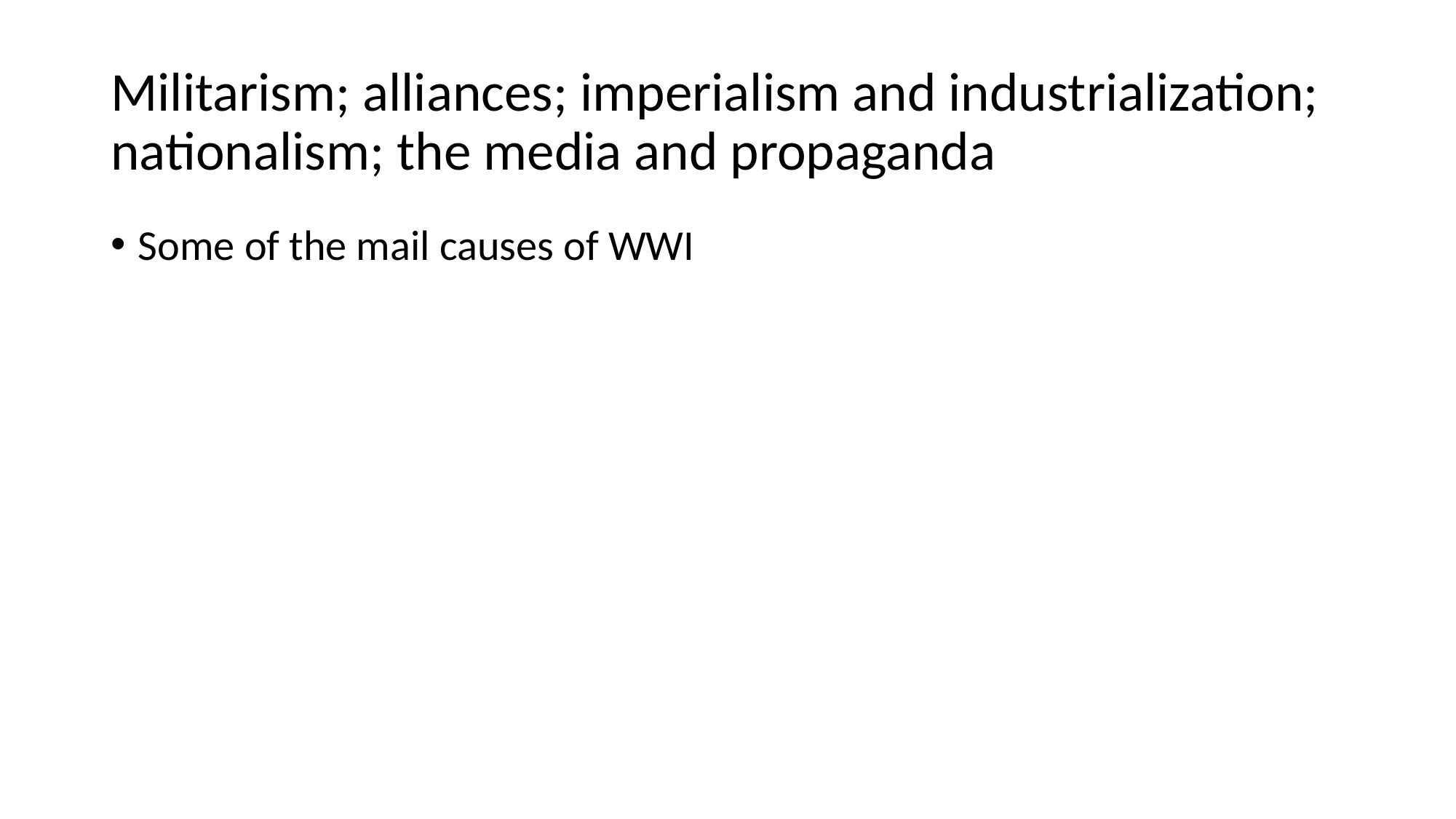

# Militarism; alliances; imperialism and industrialization; nationalism; the media and propaganda
Some of the mail causes of WWI